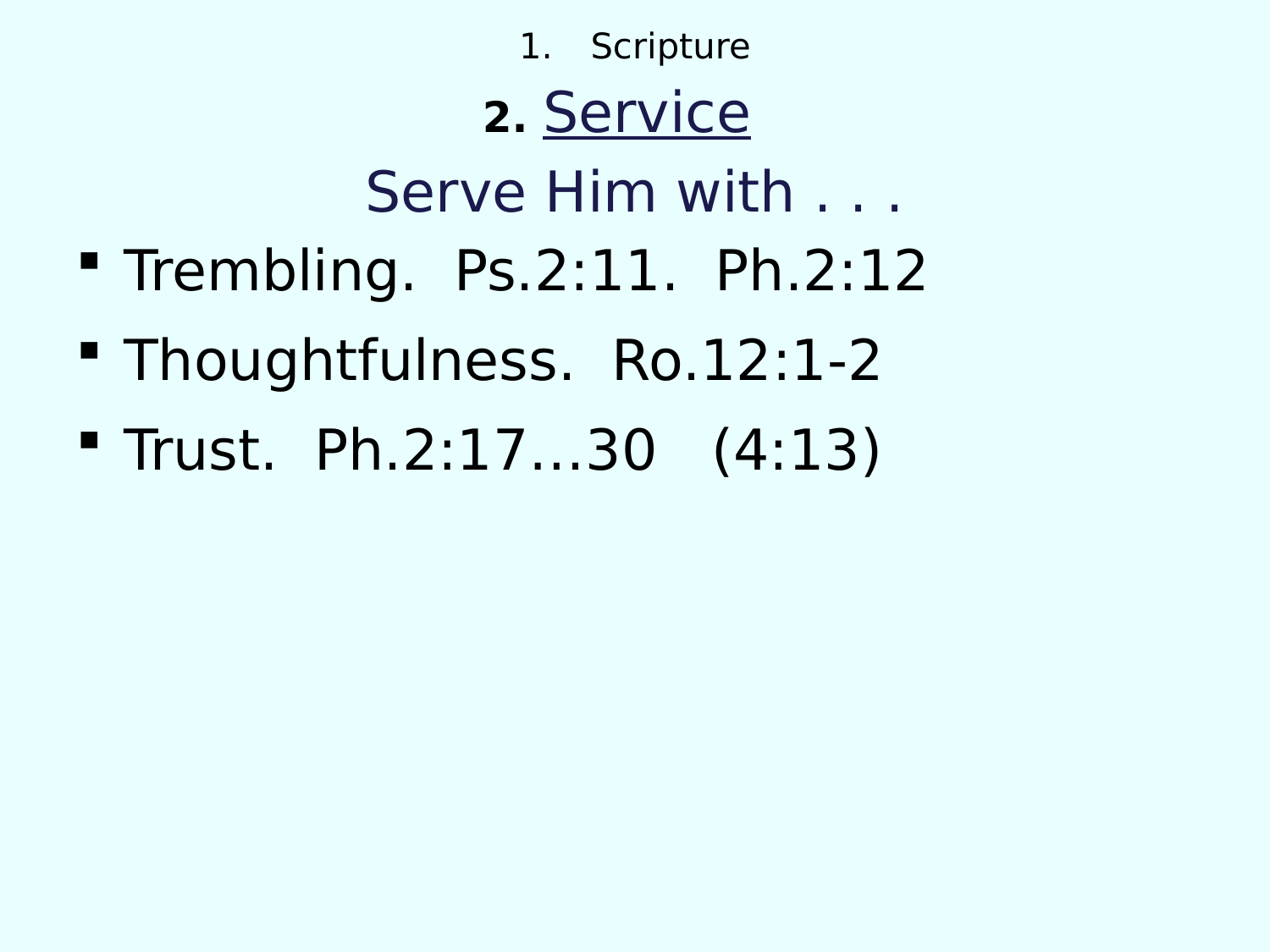

Scripture
2. Service
Serve Him with . . .
Trembling.  Ps.2:11.  Ph.2:12
Thoughtfulness.  Ro.12:1-2
Trust.  Ph.2:17…30   (4:13)
#